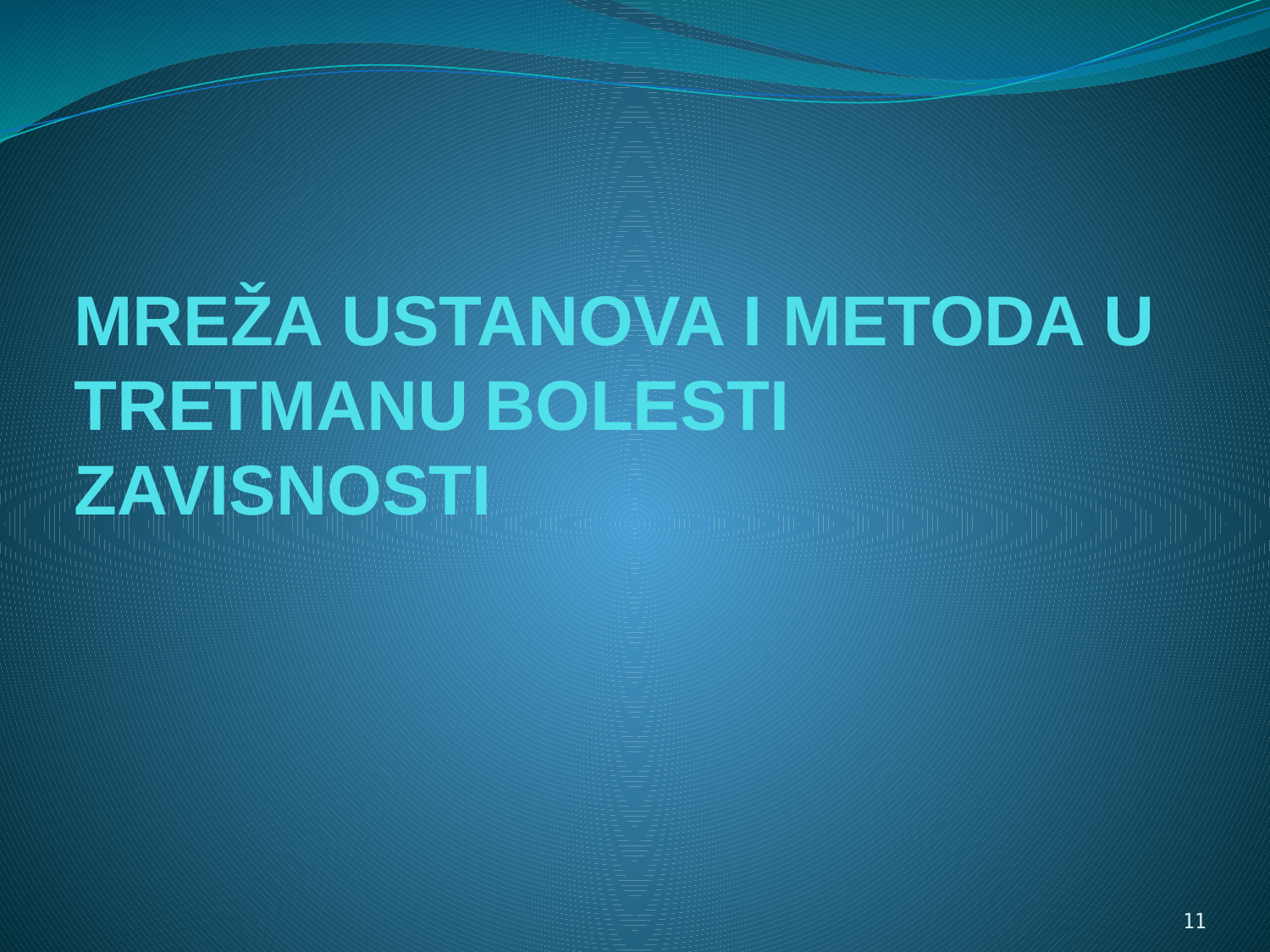

# MREŽA USTANOVA I METODA U TRETMANU BOLESTI ZAVISNOSTI
11